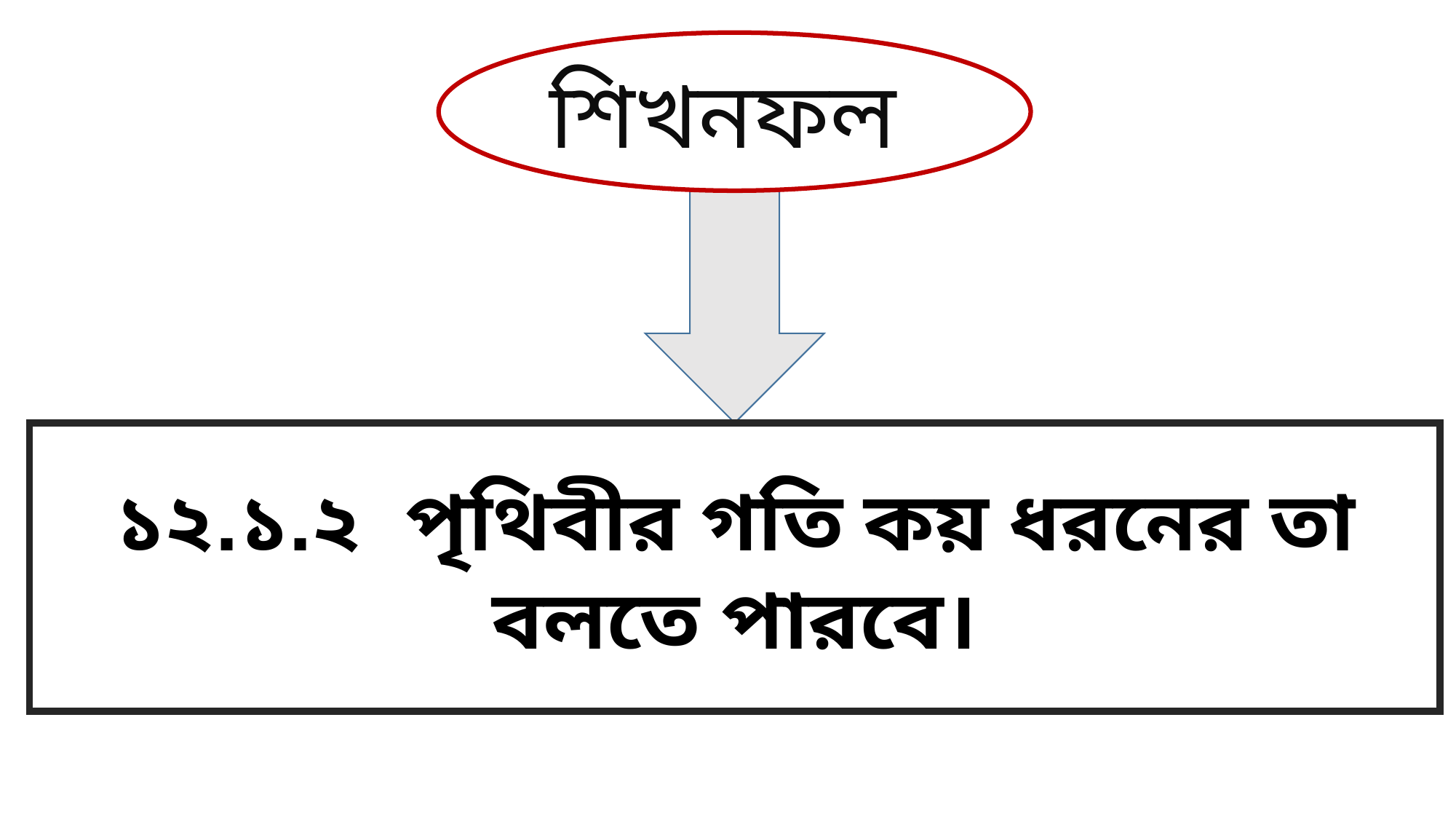

শিখনফল

১২.১.২  পৃথিবীর গতি কয় ধরনের তা বলতে পারবে।